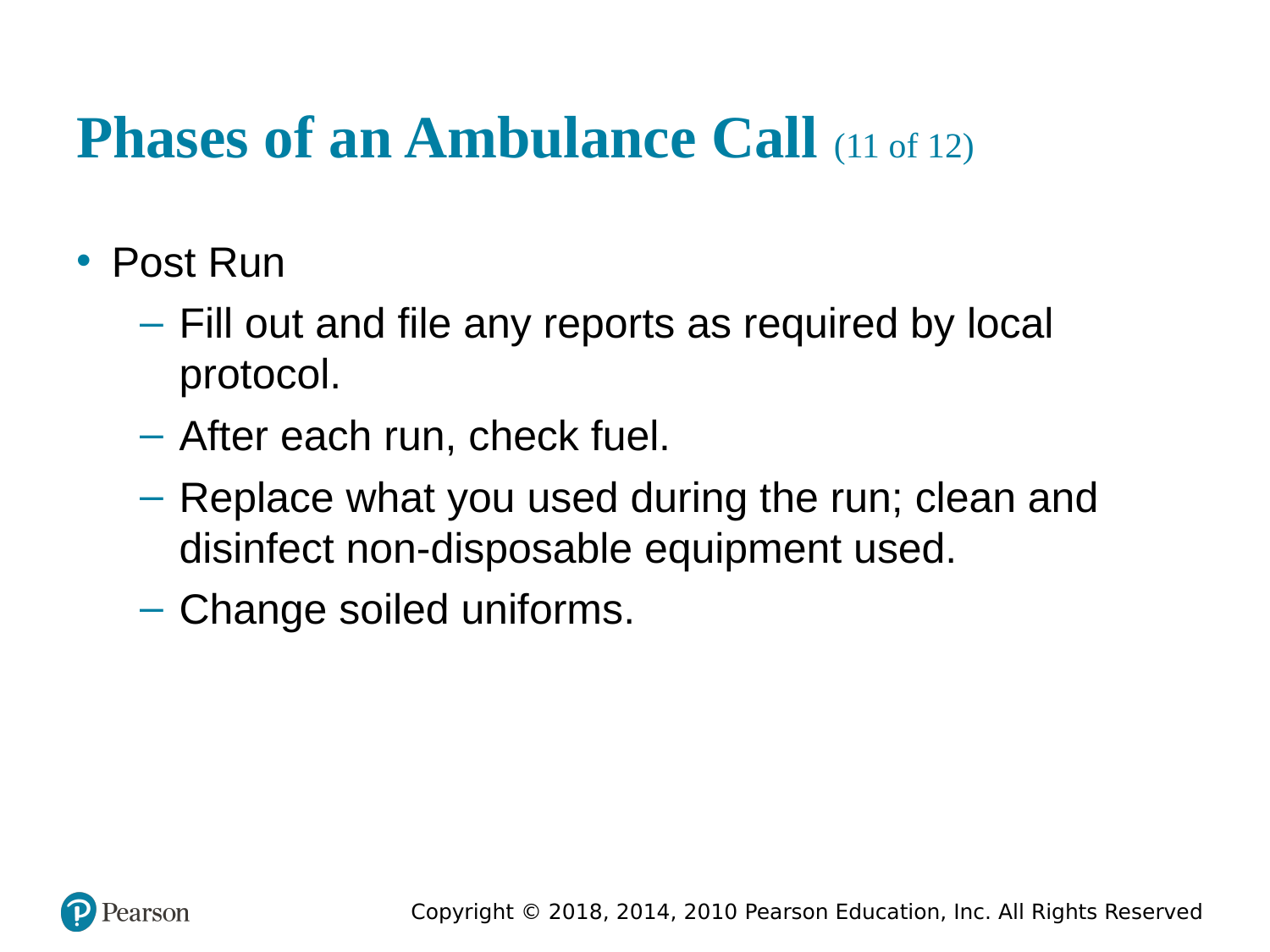

# Phases of an Ambulance Call (11 of 12)
Post Run
Fill out and file any reports as required by local protocol.
After each run, check fuel.
Replace what you used during the run; clean and disinfect non-disposable equipment used.
Change soiled uniforms.